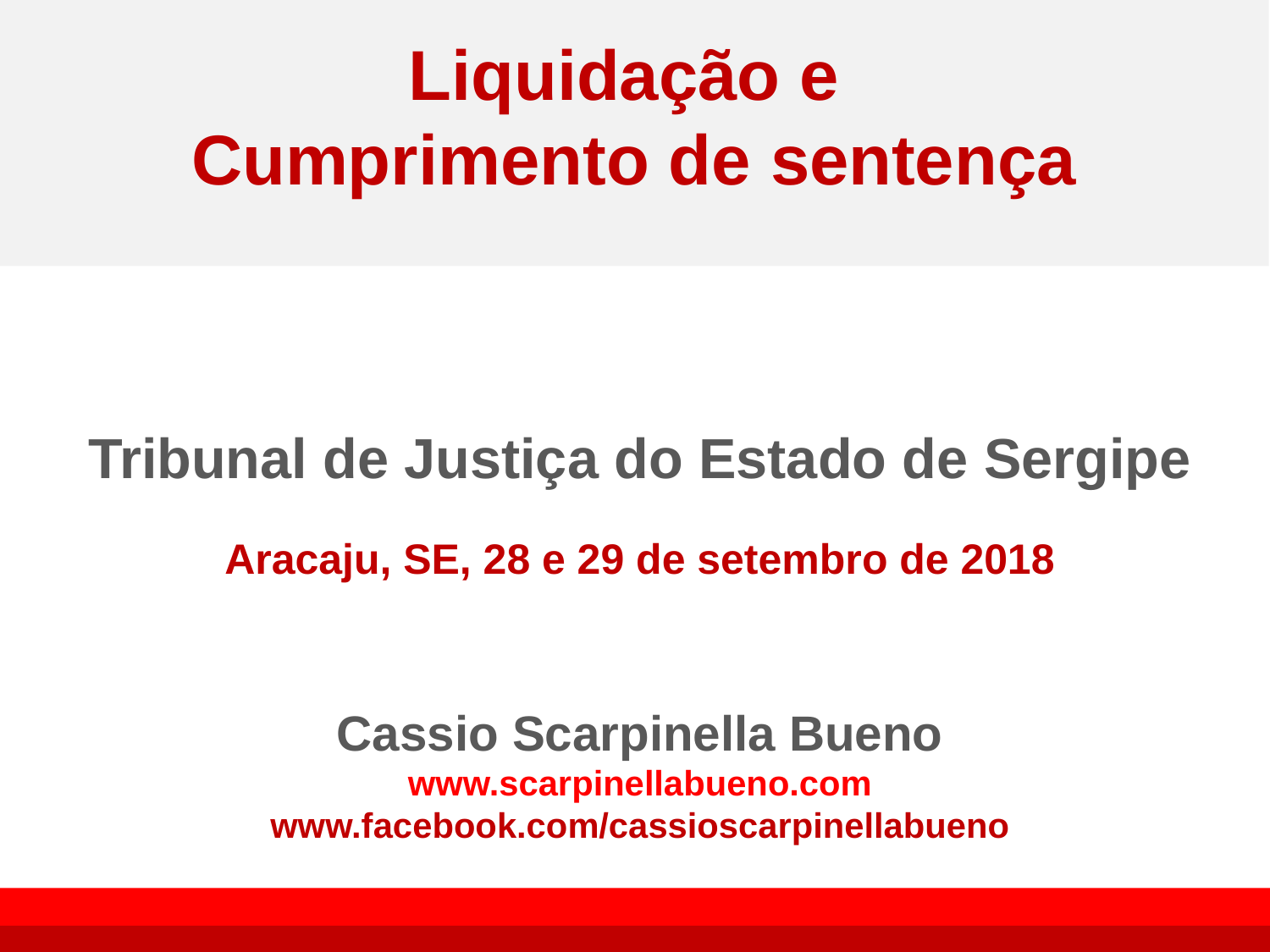

# Liquidação e Cumprimento de sentença
Tribunal de Justiça do Estado de Sergipe

Aracaju, SE, 28 e 29 de setembro de 2018

Cassio Scarpinella Bueno
www.scarpinellabueno.com
www.facebook.com/cassioscarpinellabueno